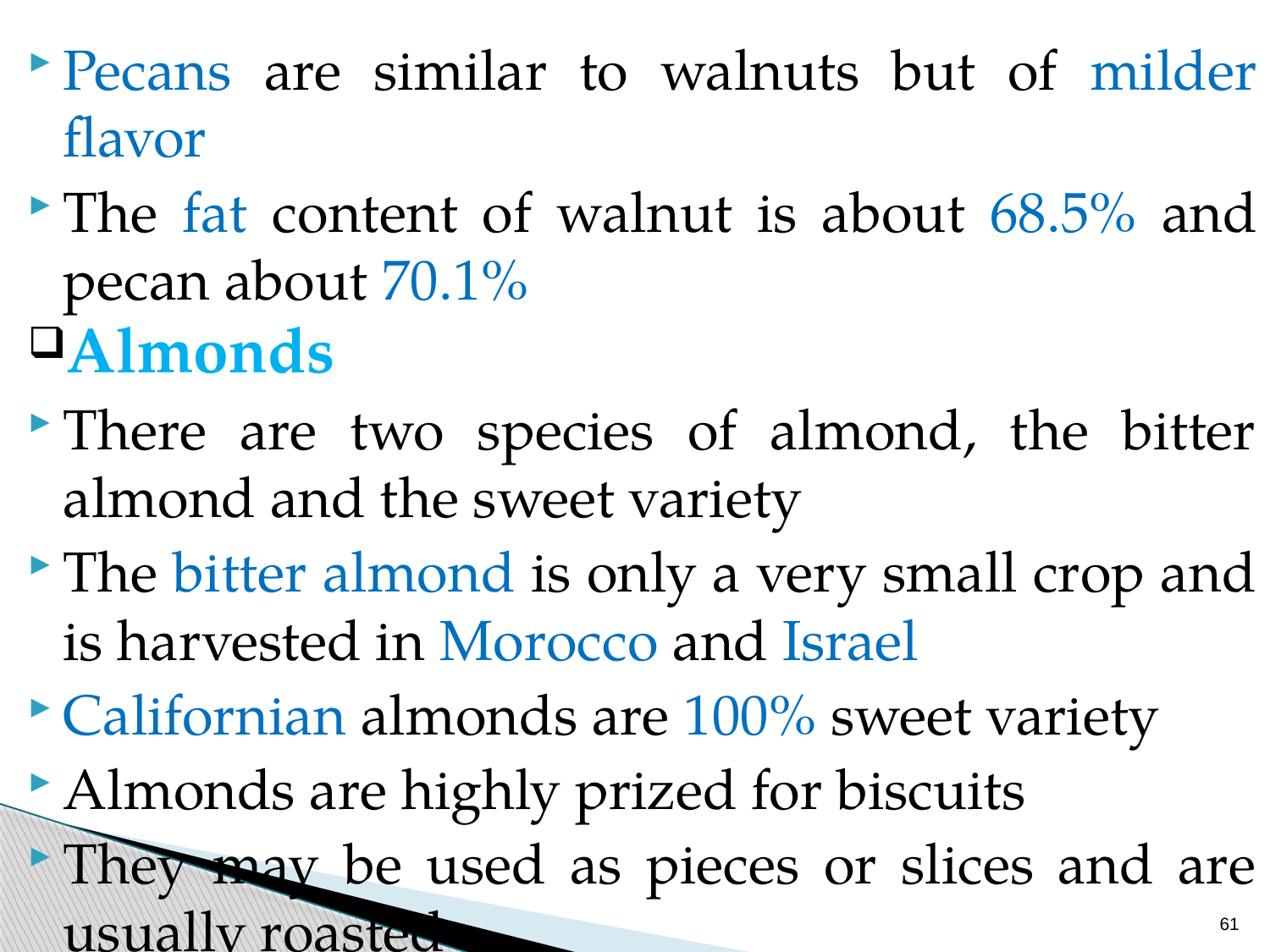

Pecans are similar to walnuts but of milder flavor
The fat content of walnut is about 68.5% and pecan about 70.1%
Almonds
There are two species of almond, the bitter almond and the sweet variety
The bitter almond is only a very small crop and is harvested in Morocco and Israel
Californian almonds are 100% sweet variety
Almonds are highly prized for biscuits
They may be used as pieces or slices and are usually roasted

61